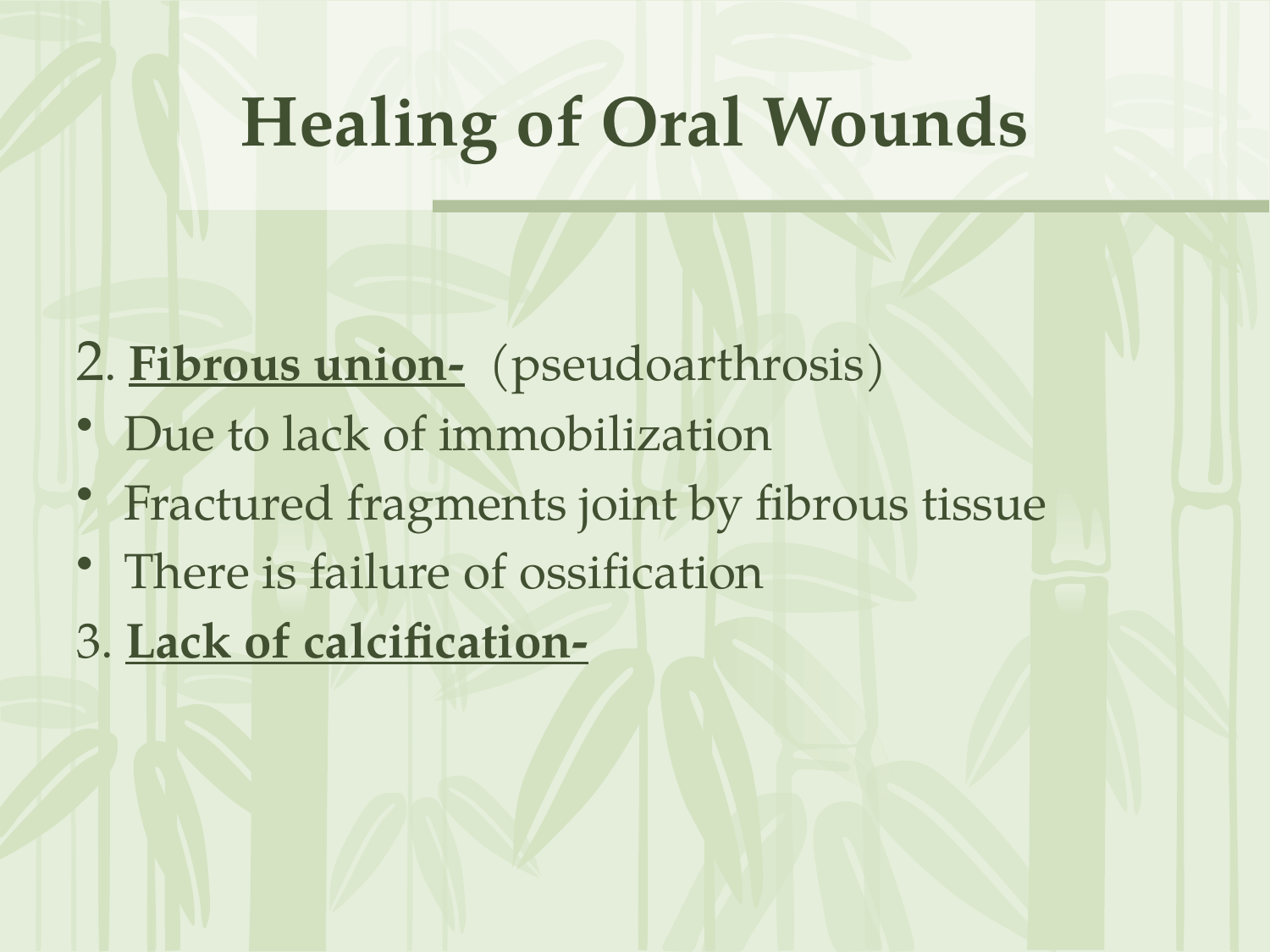

# Healing of Oral Wounds
2. Fibrous union-  (pseudoarthrosis)
Due to lack of immobilization
Fractured fragments joint by fibrous tissue
There is failure of ossification
3. Lack of calcification-